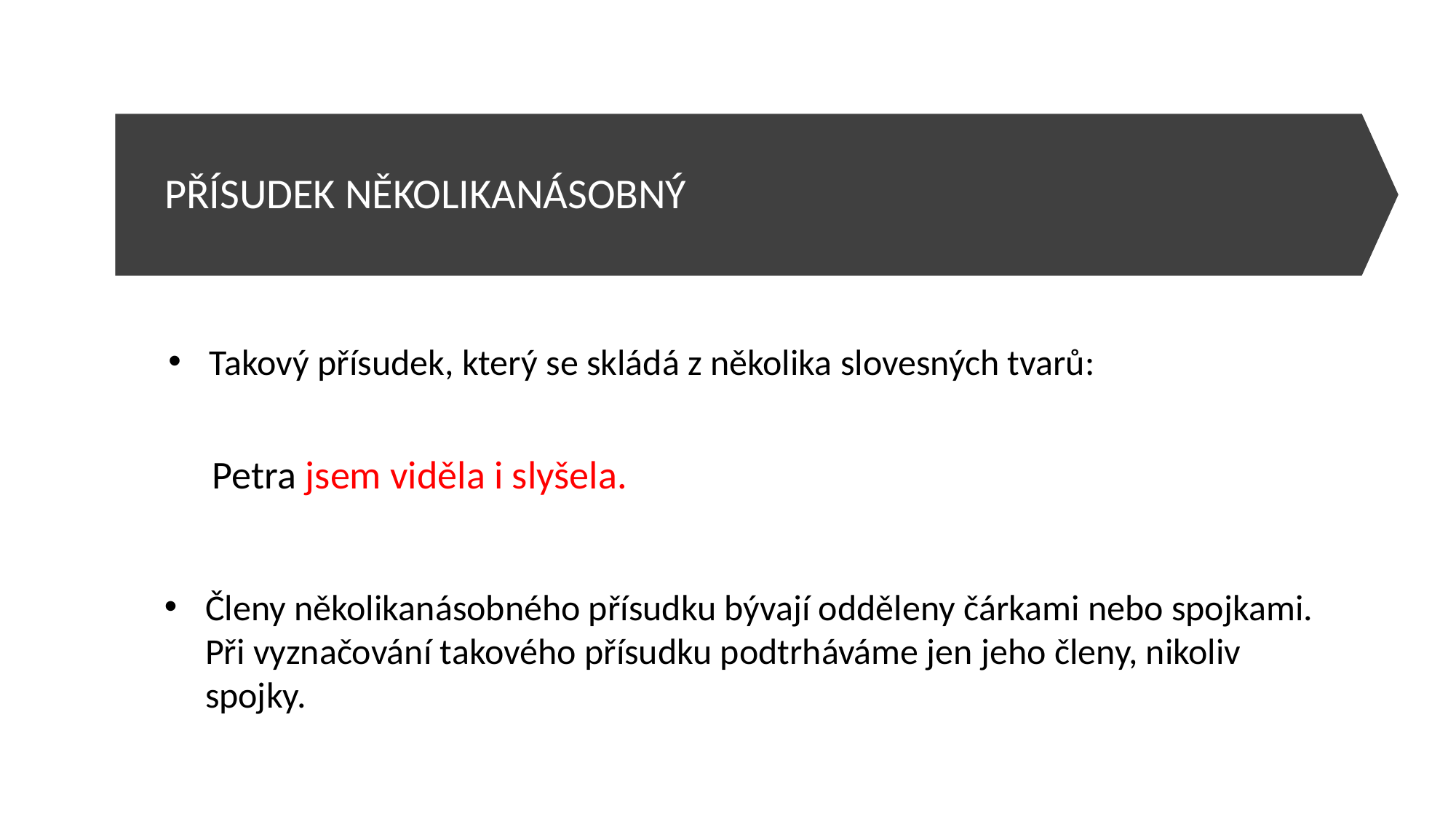

# PŘÍSUDEK NĚKOLIKANÁSOBNÝ
Takový přísudek, který se skládá z několika slovesných tvarů:
Petra jsem viděla i slyšela.
Členy několikanásobného přísudku bývají odděleny čárkami nebo spojkami. Při vyznačování takového přísudku podtrháváme jen jeho členy, nikoliv spojky.